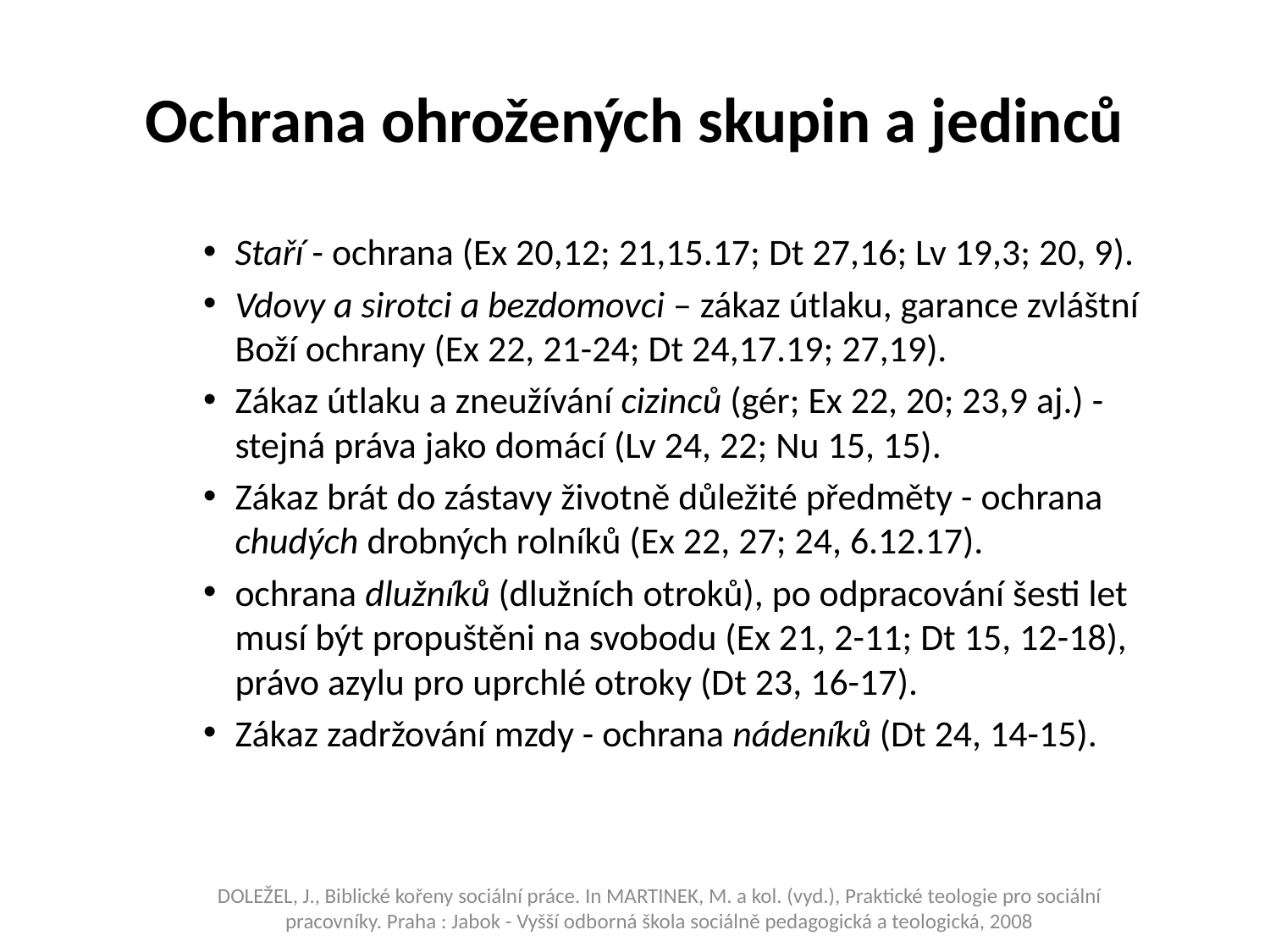

# Ochrana ohrožených skupin a jedinců
Staří - ochrana (Ex 20,12; 21,15.17; Dt 27,16; Lv 19,3; 20, 9).
Vdovy a sirotci a bezdomovci – zákaz útlaku, garance zvláštní Boží ochrany (Ex 22, 21-24; Dt 24,17.19; 27,19).
Zákaz útlaku a zneužívání cizinců (gér; Ex 22, 20; 23,9 aj.) - stejná práva jako domácí (Lv 24, 22; Nu 15, 15).
Zákaz brát do zástavy životně důležité předměty - ochrana chudých drobných rolníků (Ex 22, 27; 24, 6.12.17).
ochrana dlužníků (dlužních otroků), po odpracování šesti let musí být propuštěni na svobodu (Ex 21, 2-11; Dt 15, 12-18), právo azylu pro uprchlé otroky (Dt 23, 16-17).
Zákaz zadržování mzdy - ochrana nádeníků (Dt 24, 14-15).

Doležel, J., Biblické kořeny sociální práce. In MARTINEK, M. a kol. (vyd.), Praktické teologie pro sociální pracovníky. Praha : Jabok - Vyšší odborná škola sociálně pedagogická a teologická, 2008